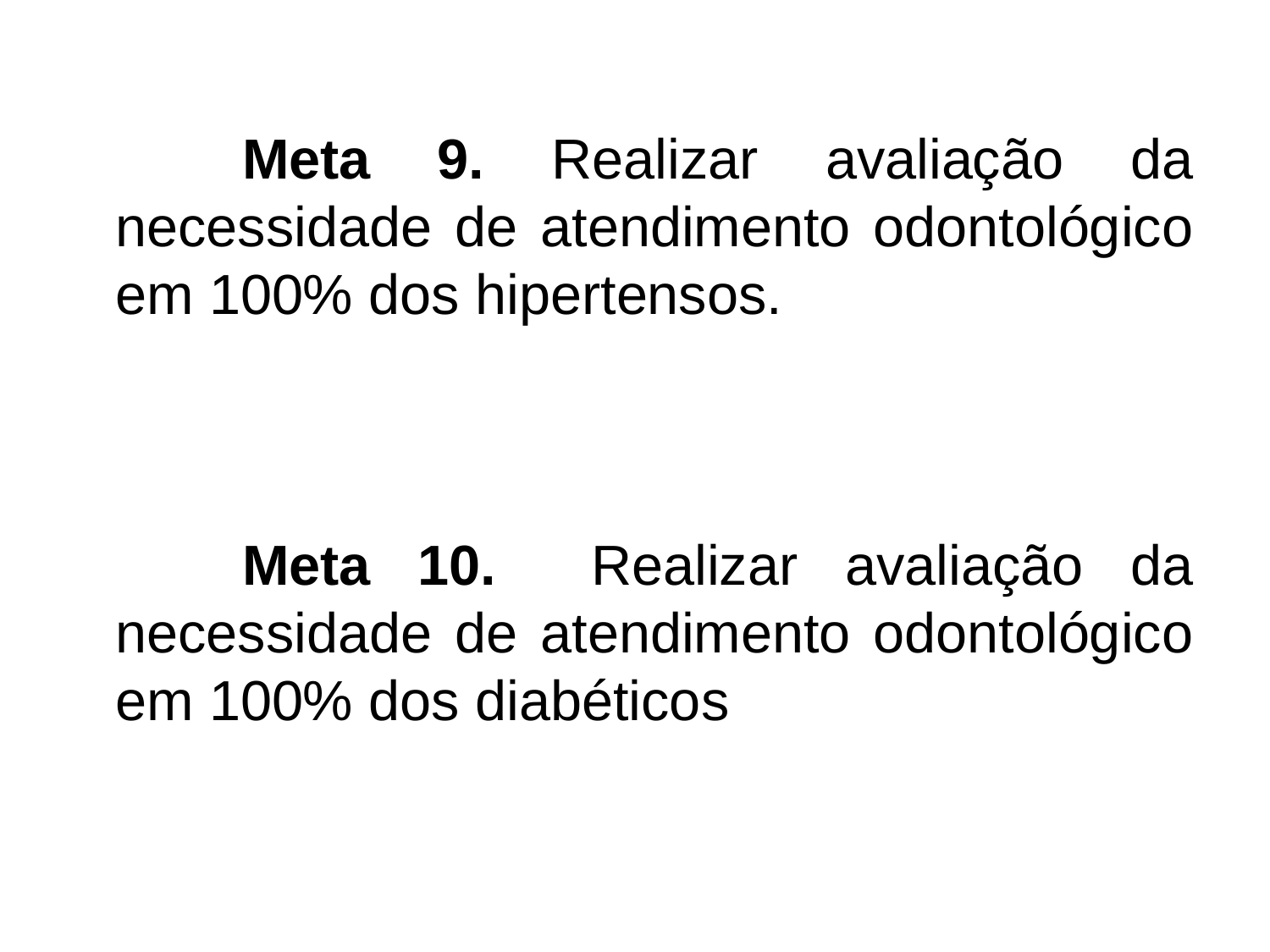

Meta 9. Realizar avaliação da necessidade de atendimento odontológico em 100% dos hipertensos.

	Meta 10.  Realizar avaliação da necessidade de atendimento odontológico em 100% dos diabéticos